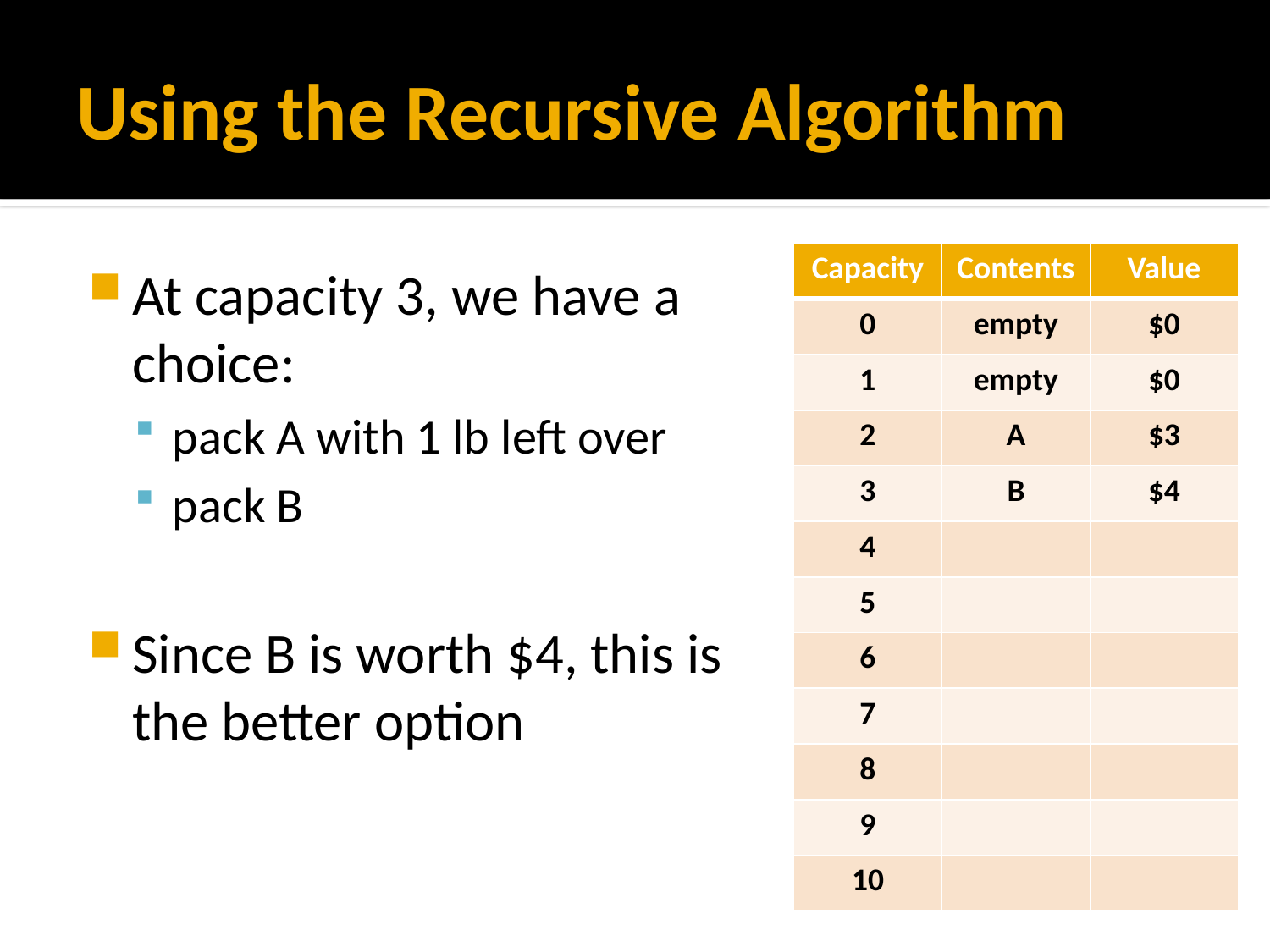

# Using the Recursive Algorithm
| Capacity | Contents | Value |
| --- | --- | --- |
| 0 | empty | $0 |
| 1 | empty | $0 |
| 2 | A | $3 |
| 3 | B | $4 |
| 4 |  |  |
| 5 |  |  |
| 6 |  |  |
| 7 |  |  |
| 8 |  |  |
| 9 |  |  |
| 10 |  |  |
At capacity 3, we have a choice:
pack A with 1 lb left over
pack B

Since B is worth $4, this is the better option